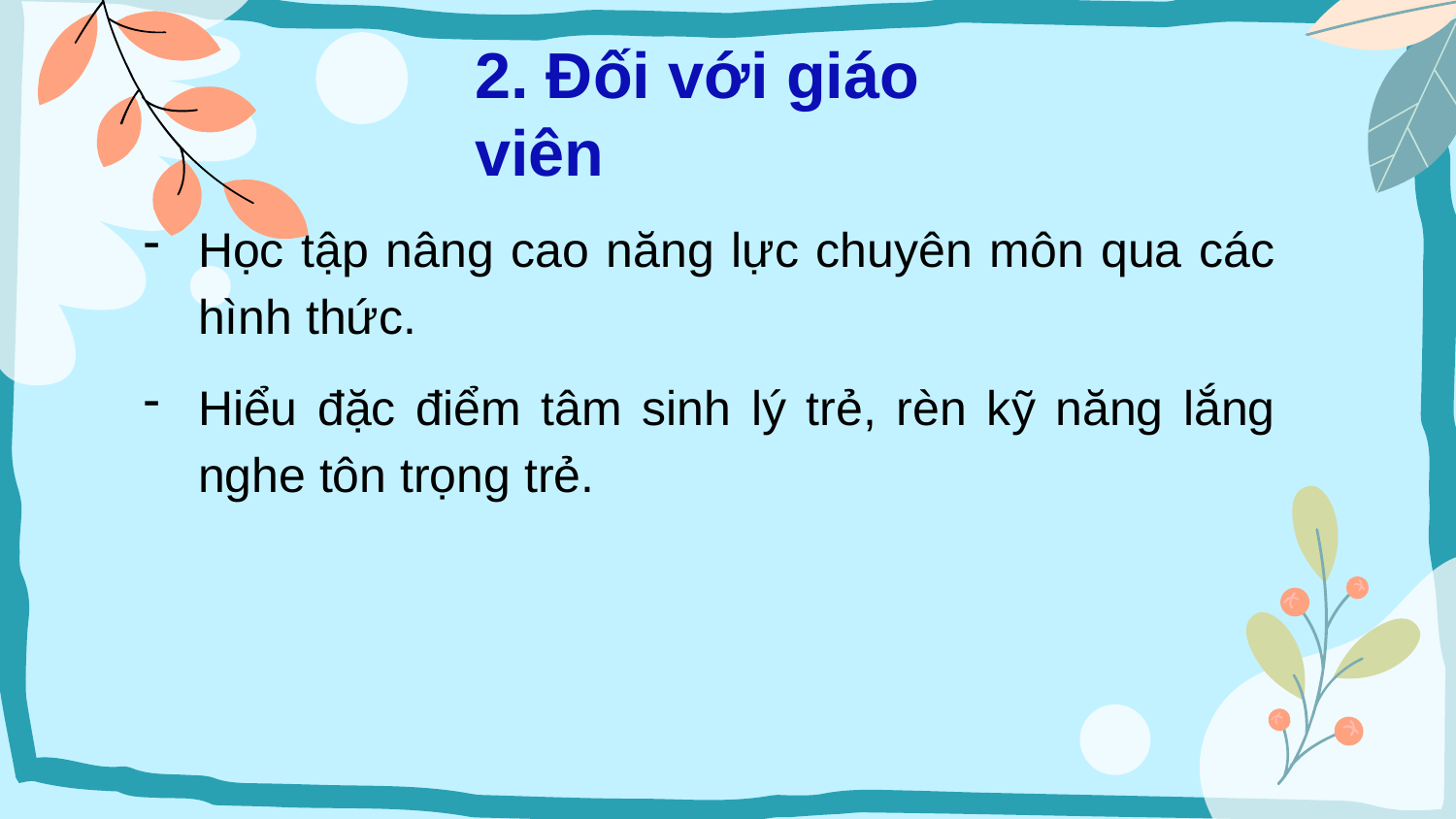

2. Đối với giáo viên
Học tập nâng cao năng lực chuyên môn qua các hình thức.
Hiểu đặc điểm tâm sinh lý trẻ, rèn kỹ năng lắng nghe tôn trọng trẻ.